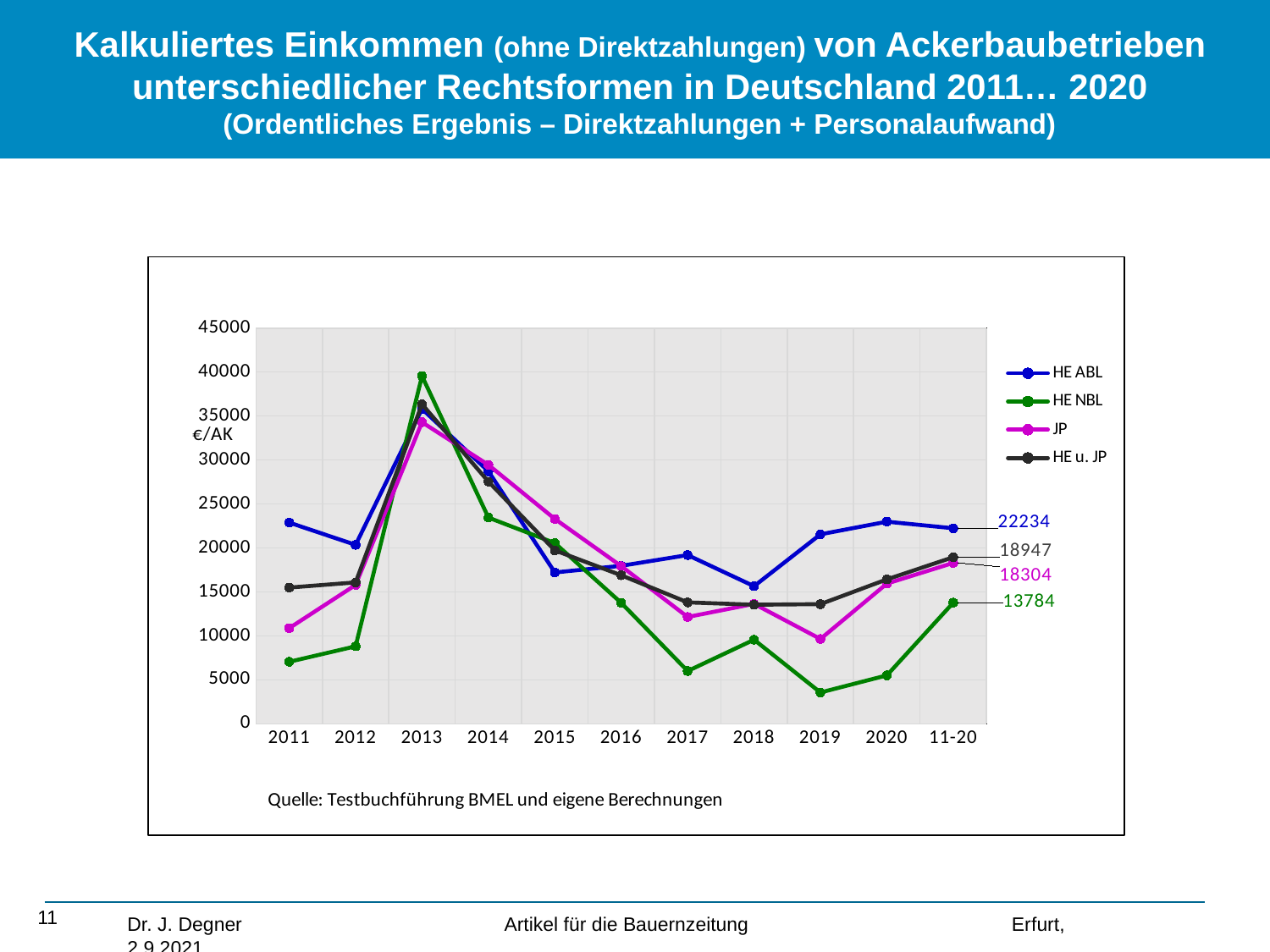

# Kalkuliertes Einkommen (ohne Direktzahlungen) von Ackerbaubetrieben unterschiedlicher Rechtsformen in Deutschland 2011… 2020 (Ordentliches Ergebnis – Direktzahlungen + Personalaufwand)

### Chart

| Category | HE ABL | HE NBL | JP | HE u. JP |
|---|---|---|---|---|
| 2011 | 22889.012673999998 | 7057.659325629453 | 10881.11695888364 | 15494.247578478688 |
| 2012 | 20354.243985563044 | 8818.415519024873 | 15794.730125221911 | 16083.545332592776 |
| 2013 | 35812.79539298198 | 39546.698217463694 | 34293.773779359755 | 36338.26521448006 |
| 2014 | 28712.639440608462 | 23449.724914280687 | 29443.145779678947 | 27538.13826462561 |
| 2015 | 17214.232909674934 | 20558.893078033136 | 23303.4833290819 | 19723.12998186665 |
| 2016 | 17971.983824287156 | 13755.227984182931 | 17934.268260149922 | 16892.97401971611 |
| 2017 | 19192.75049597388 | 6005.855466413288 | 12149.975001565736 | 13809.692101319139 |
| 2018 | 15654.324512054754 | 9564.73333474425 | 13641.063869176338 | 13546.705763166181 |
| 2019 | 21548.547867557256 | 3568.728020435676 | 9648.709989342553 | 13614.7524184694 |
| 2020 | 22988.24397198405 | 5513.85035402146 | 15947.204692944846 | 16428.72222974309 |
| 11-20 | 22233.87750746855 | 13783.978621422944 | 18303.747178540558 | 18947.017290445772 |